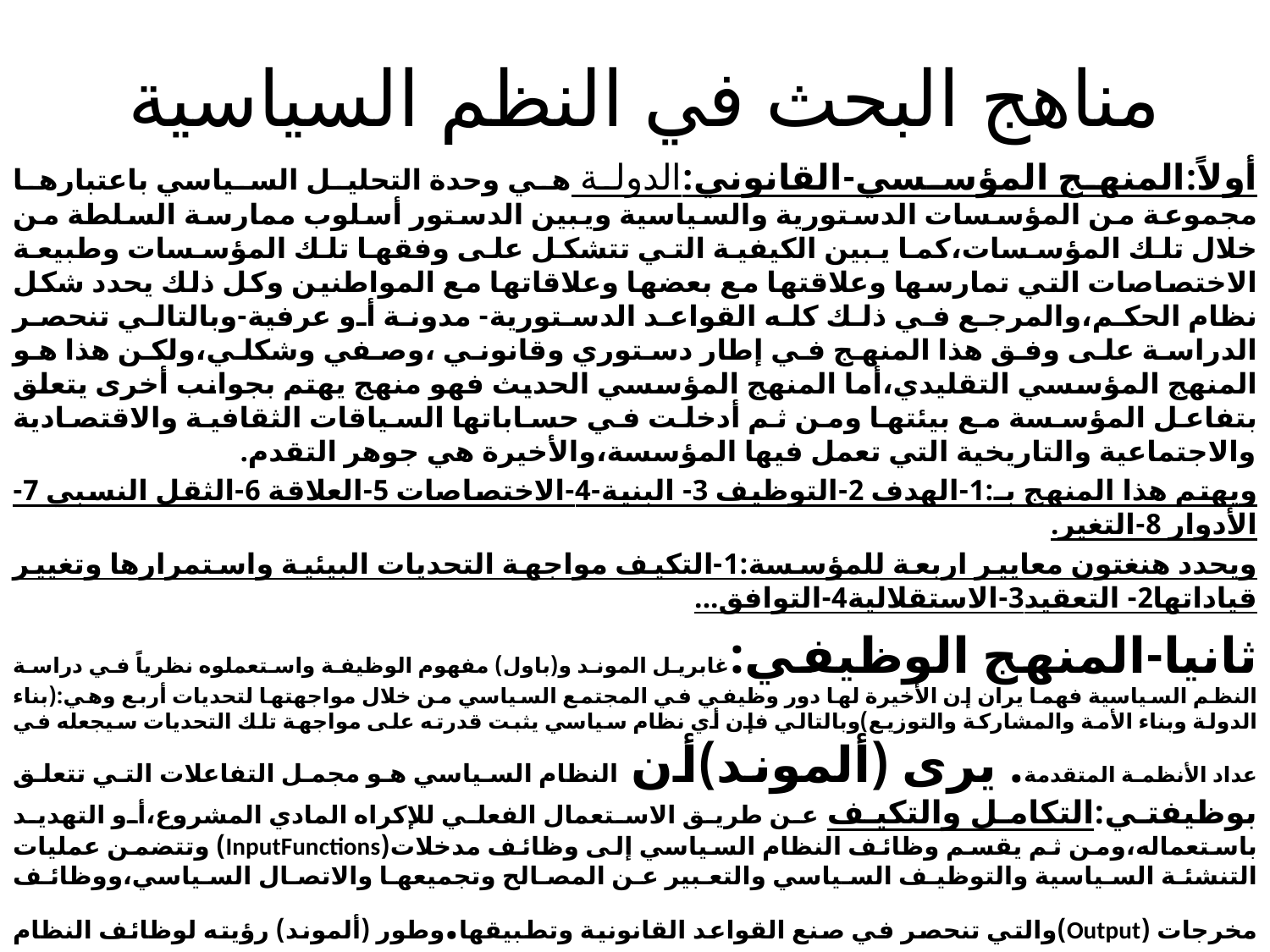

# مناهج البحث في النظم السياسية
أولاً:المنهج المؤسسي-القانوني:الدولة هي وحدة التحليل السياسي باعتبارها مجموعة من المؤسسات الدستورية والسياسية ويبين الدستور أسلوب ممارسة السلطة من خلال تلك المؤسسات،كما يبين الكيفية التي تتشكل على وفقها تلك المؤسسات وطبيعة الاختصاصات التي تمارسها وعلاقتها مع بعضها وعلاقاتها مع المواطنين وكل ذلك يحدد شكل نظام الحكم،والمرجع في ذلك كله القواعد الدستورية- مدونة أو عرفية-وبالتالي تنحصر الدراسة على وفق هذا المنهج في إطار دستوري وقانوني ،وصفي وشكلي،ولكن هذا هو المنهج المؤسسي التقليدي،أما المنهج المؤسسي الحديث فهو منهج يهتم بجوانب أخرى يتعلق بتفاعل المؤسسة مع بيئتها ومن ثم أدخلت في حساباتها السياقات الثقافية والاقتصادية والاجتماعية والتاريخية التي تعمل فيها المؤسسة،والأخيرة هي جوهر التقدم.
ويهتم هذا المنهج بـ:1-الهدف 2-التوظيف 3- البنية-4-الاختصاصات 5-العلاقة 6-الثقل النسبي 7-الأدوار 8-التغير.
ويحدد هنغتون معايير اربعة للمؤسسة:1-التكيف مواجهة التحديات البيئية واستمرارها وتغيير قياداتها2- التعقيد3-الاستقلالية4-التوافق...
ثانيا-المنهج الوظيفي:غابريل الموند و(باول) مفهوم الوظيفة واستعملوه نظرياً في دراسة النظم السياسية فهما يران إن الأخيرة لها دور وظيفي في المجتمع السياسي من خلال مواجهتها لتحديات أربع وهي:(بناء الدولة وبناء الأمة والمشاركة والتوزيع)وبالتالي فإن أي نظام سياسي يثبت قدرته على مواجهة تلك التحديات سيجعله في عداد الأنظمة المتقدمة. يرى (ألموند)أن النظام السياسي هو مجمل التفاعلات التي تتعلق بوظيفتي:التكامل والتكيف عن طريق الاستعمال الفعلي للإكراه المادي المشروع،أو التهديد باستعماله،ومن ثم يقسم وظائف النظام السياسي إلى وظائف مدخلات(InputFunctions) وتتضمن عمليات التنشئة السياسية والتوظيف السياسي والتعبير عن المصالح وتجميعها والاتصال السياسي،ووظائف مخرجات (Output)والتي تنحصر في صنع القواعد القانونية وتطبيقها.وطور (ألموند) رؤيته لوظائف النظام ميَز بين مستويات وظيفية ثلاث لتلك الوظائف وهي:
أ-وظائف التحويل:وتتضمن عمليات التعبير عن المصالح ومن ثم صياغة القواعد القانونية وتطبيقها وإدامة الاتصال.ب-وظائف التكيف والاستمرار:التنشئة والتوظيف السياسيين.ت-قدرات النظام:وتتعلق بفعالية أدائه وسلوكه السياسي داخلياً وخارجياً،وهذه القدرات هي:استخراجية تتعلق بتوظيف الموارد والطاقات المادية والبشرية،وقدرات تنظيمية تتعلق بضبط وتوجيه سلوك الأفراد والجماعات،وقدرات توزيعية تتعلق بتوزيع الموارد بشكل عادل،وقدرات رمزية تتعلق باستخدام الرموز لجلب تأييد المواطنين(علم،اناشيد،استعراضات...إلخ)،وقدرات استجابية تتعلق بتلبية النظام لمطالب البيئتين الداخلية والخارجية،ومن ثم القدرة الدولية وتتضمن مجمل القدرات المذكورة على الصعيد الخارجي.